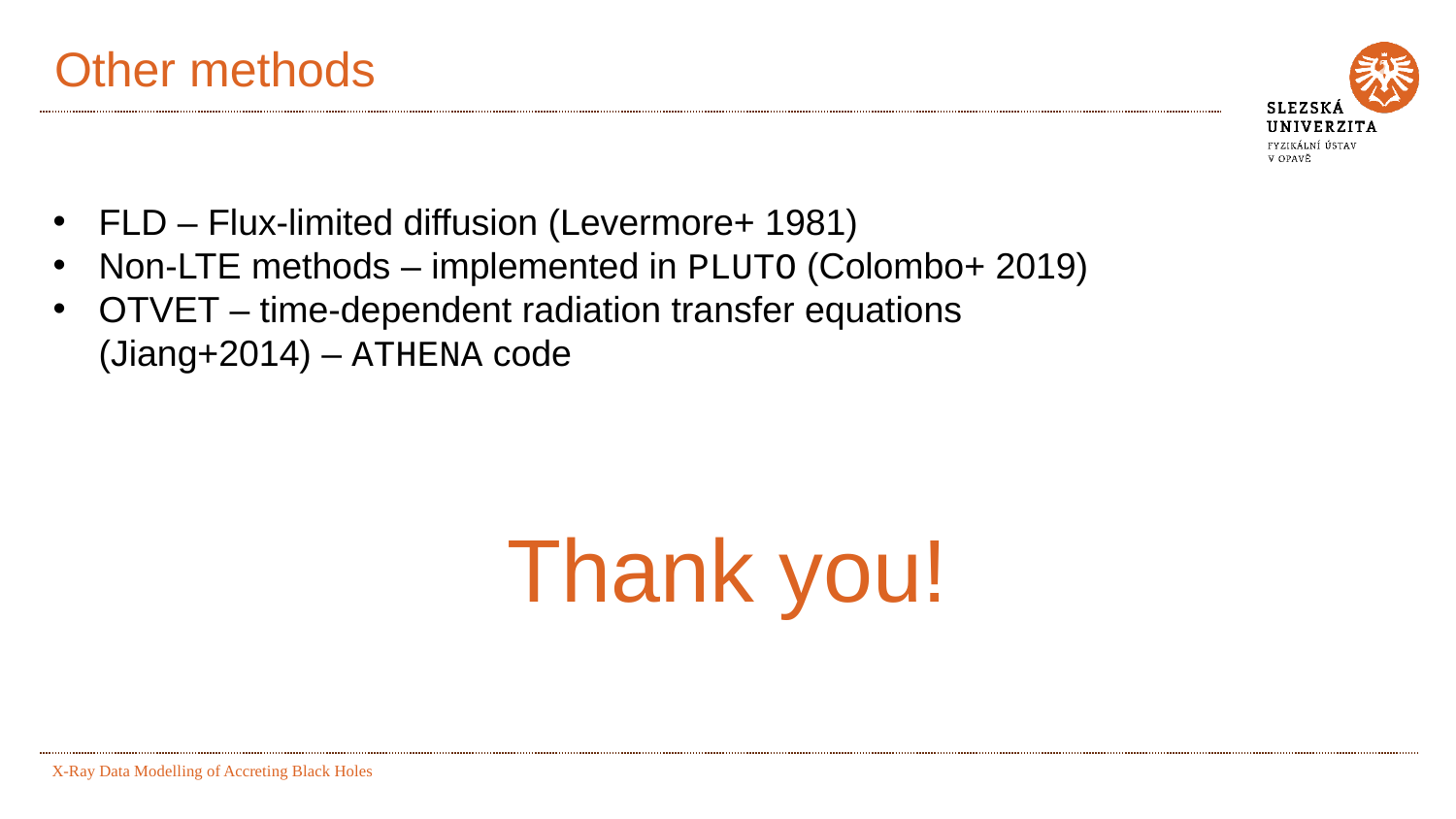

# Other methods
FLD – Flux-limited diffusion (Levermore+ 1981)
Non-LTE methods – implemented in PLUTO (Colombo+ 2019)
OTVET – time-dependent radiation transfer equations (Jiang+2014) – ATHENA code

Thank you!
X-Ray Data Modelling of Accreting Black Holes